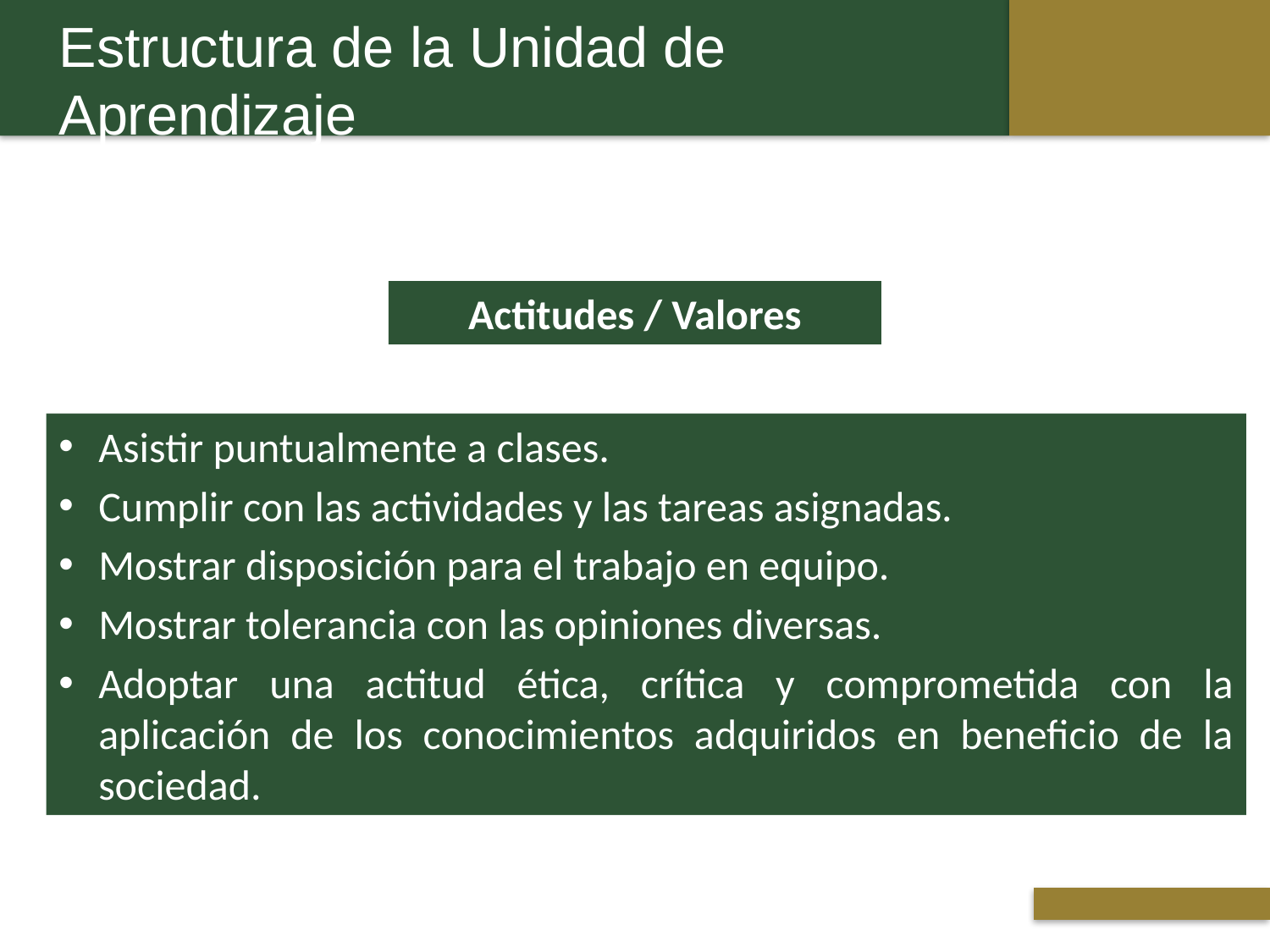

Estructura de la Unidad de Aprendizaje

Actitudes / Valores
Asistir puntualmente a clases.
Cumplir con las actividades y las tareas asignadas.
Mostrar disposición para el trabajo en equipo.
Mostrar tolerancia con las opiniones diversas.
Adoptar una actitud ética, crítica y comprometida con la aplicación de los conocimientos adquiridos en beneficio de la sociedad.
9